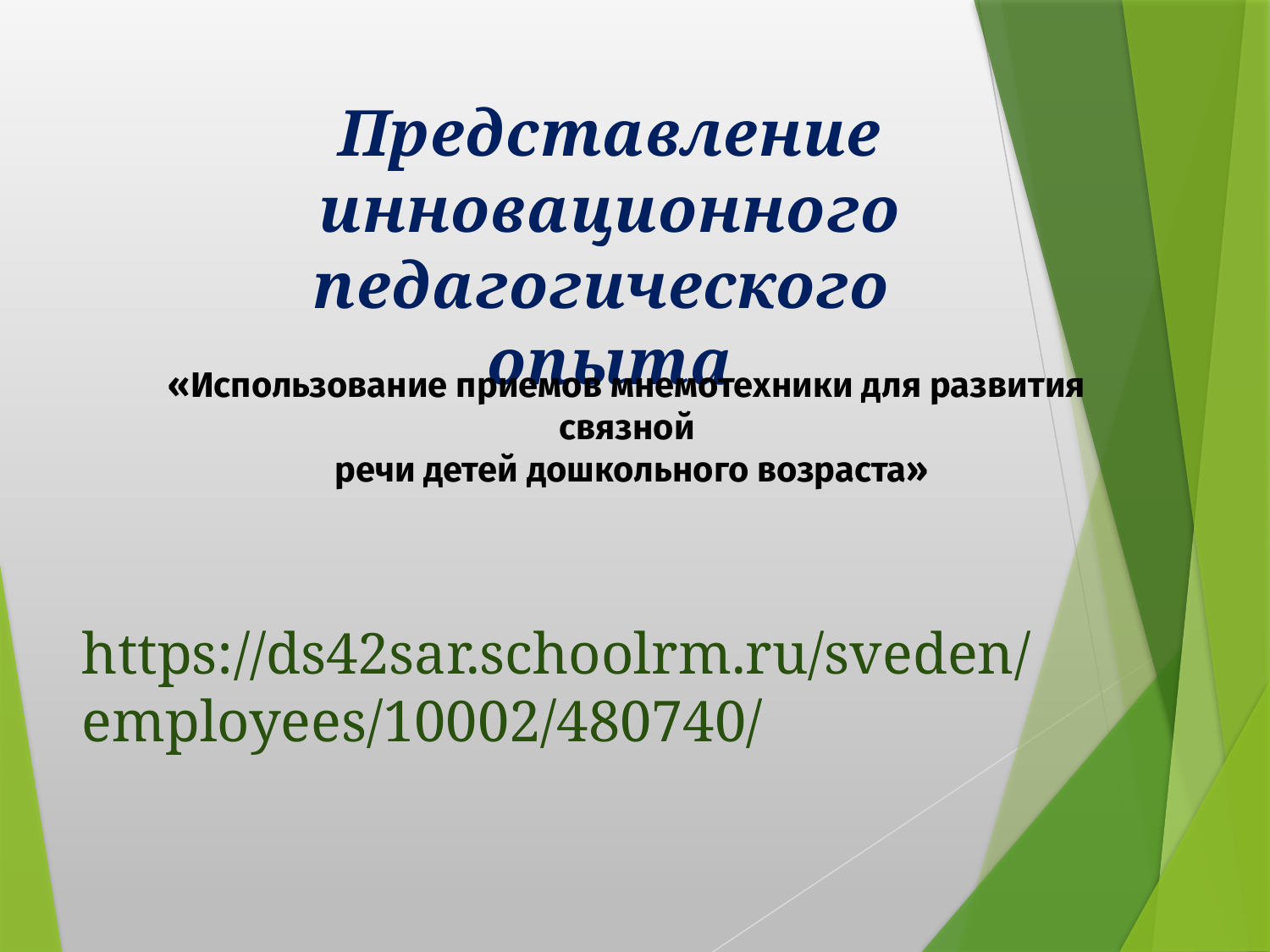

Представление инновационного педагогического
опыта
«Использование приемов мнемотехники для развития связной
 речи детей дошкольного возраста»

https://ds42sar.schoolrm.ru/sveden/employees/10002/480740/